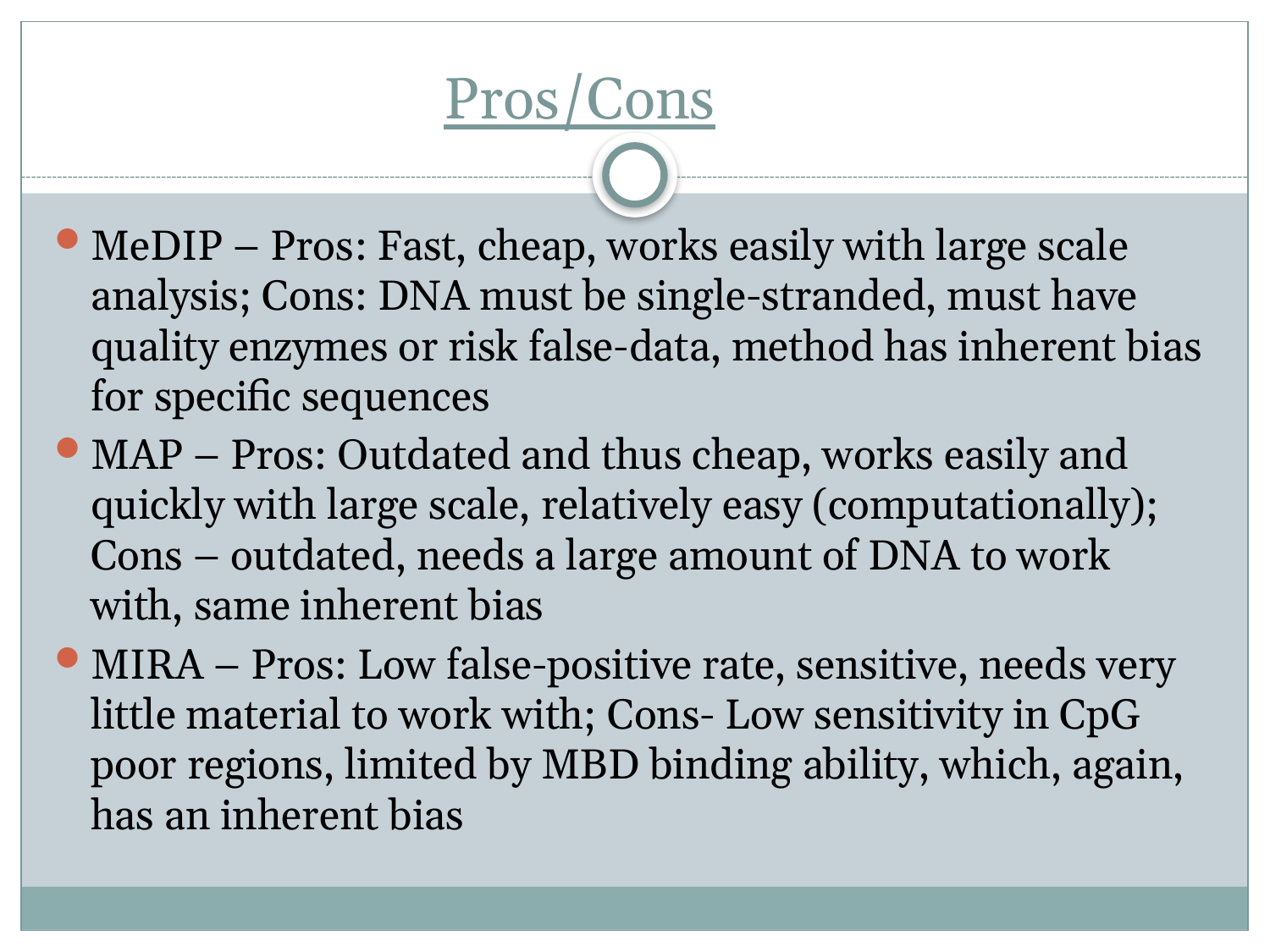

# Pros/Cons
MeDIP – Pros: Fast, cheap, works easily with large scale analysis; Cons: DNA must be single-stranded, must have quality enzymes or risk false-data, method has inherent bias for specific sequences
MAP – Pros: Outdated and thus cheap, works easily and quickly with large scale, relatively easy (computationally); Cons – outdated, needs a large amount of DNA to work with, same inherent bias
MIRA – Pros: Low false-positive rate, sensitive, needs very little material to work with; Cons- Low sensitivity in CpG poor regions, limited by MBD binding ability, which, again, has an inherent bias